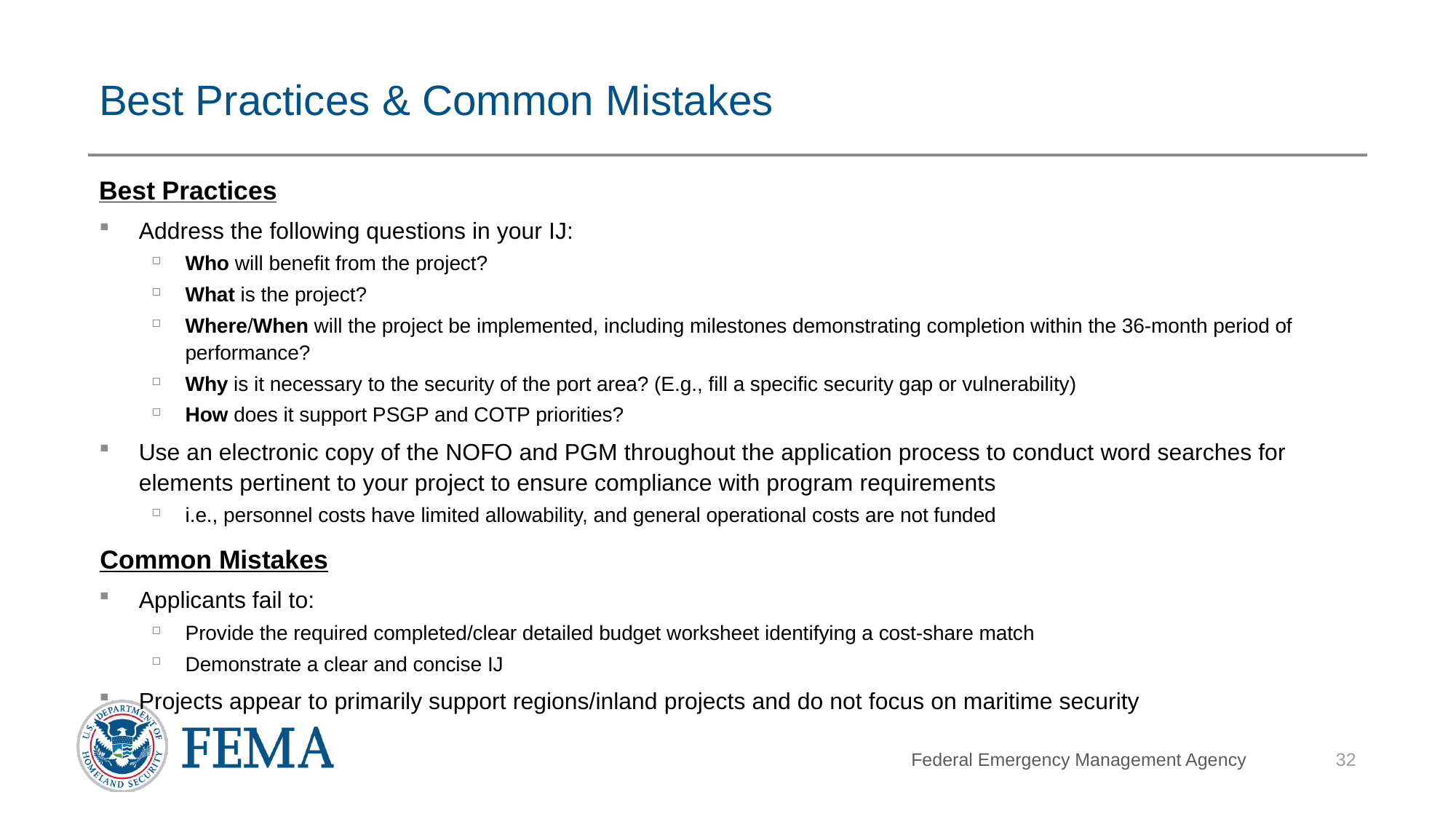

# Best Practices & Common Mistakes
Best Practices
Address the following questions in your IJ:
Who will benefit from the project?
What is the project?
Where/When will the project be implemented, including milestones demonstrating completion within the 36-month period of performance?
Why is it necessary to the security of the port area? (E.g., fill a specific security gap or vulnerability)
How does it support PSGP and COTP priorities?
Use an electronic copy of the NOFO and PGM throughout the application process to conduct word searches for elements pertinent to your project to ensure compliance with program requirements
i.e., personnel costs have limited allowability, and general operational costs are not funded
Common Mistakes
Applicants fail to:
Provide the required completed/clear detailed budget worksheet identifying a cost-share match
Demonstrate a clear and concise IJ
Projects appear to primarily support regions/inland projects and do not focus on maritime security

32